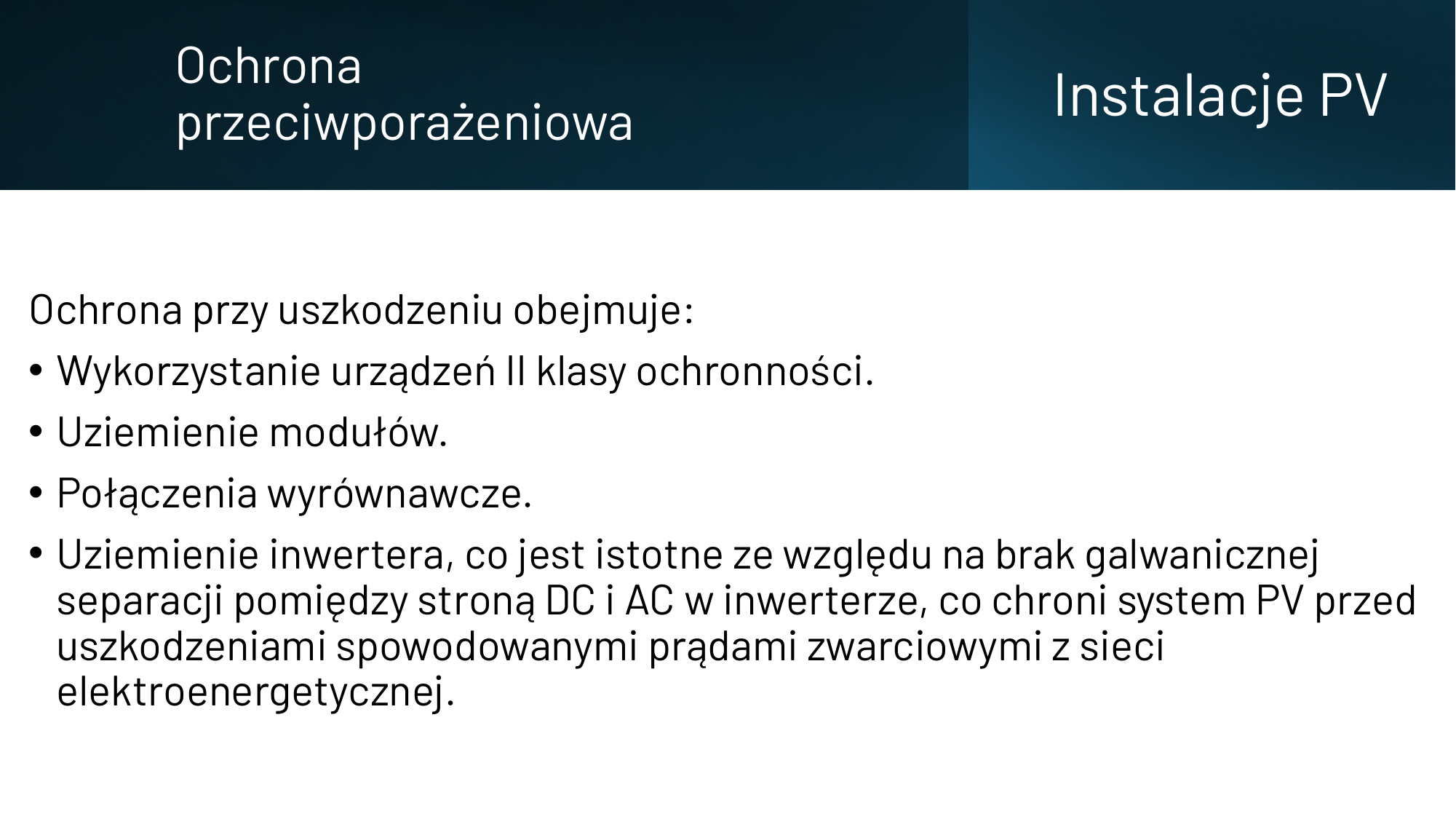

Ochrona przeciwporażeniowa
# Instalacje PV
Ochrona przy uszkodzeniu obejmuje:
Wykorzystanie urządzeń II klasy ochronności.
Uziemienie modułów.
Połączenia wyrównawcze.
Uziemienie inwertera, co jest istotne ze względu na brak galwanicznej separacji pomiędzy stroną DC i AC w inwerterze, co chroni system PV przed uszkodzeniami spowodowanymi prądami zwarciowymi z sieci elektroenergetycznej.